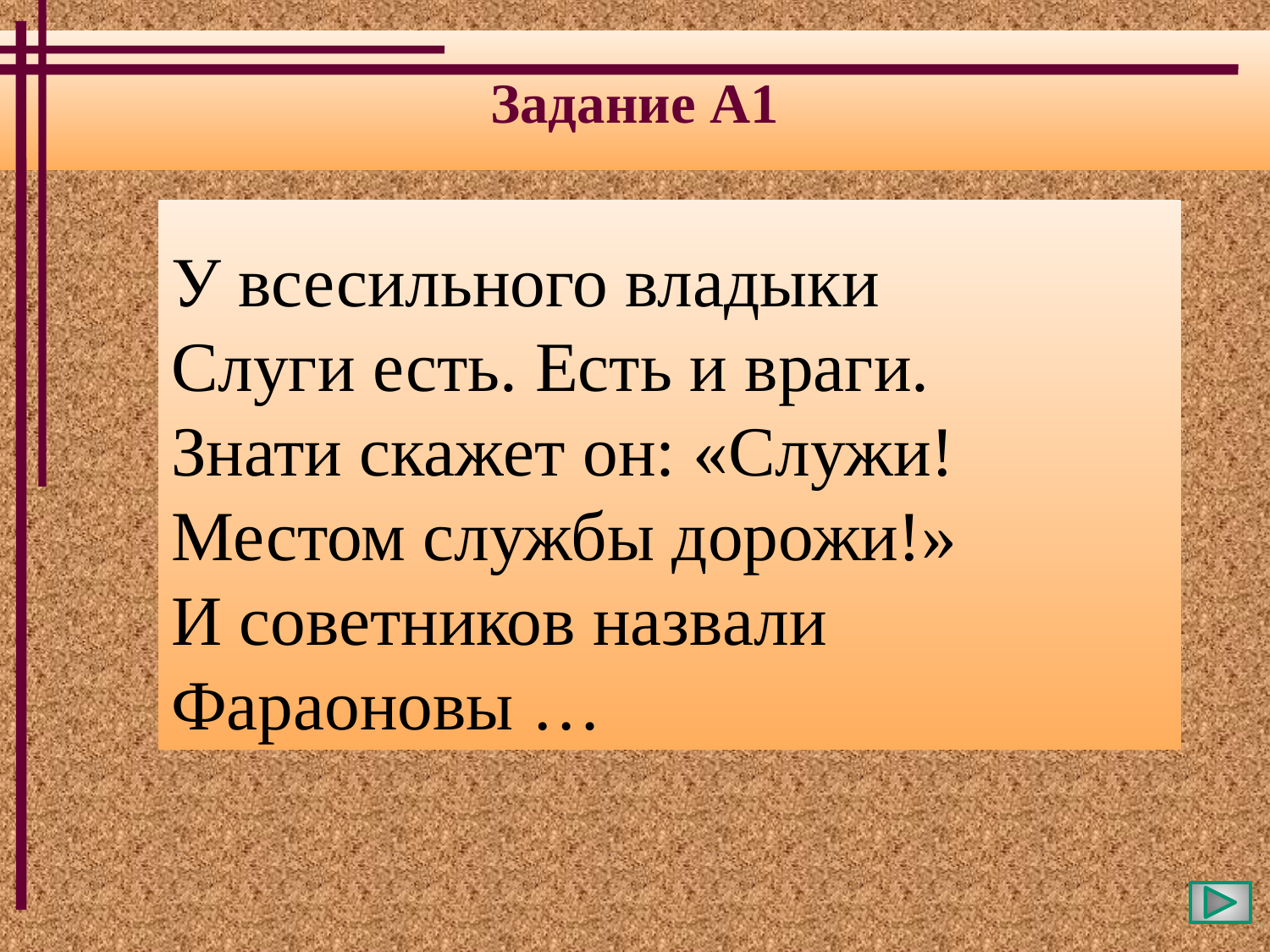

Задание А1

У всесильного владыки
Слуги есть. Есть и враги.
Знати скажет он: «Служи!
Местом службы дорожи!»
И советников назвали
Фараоновы …